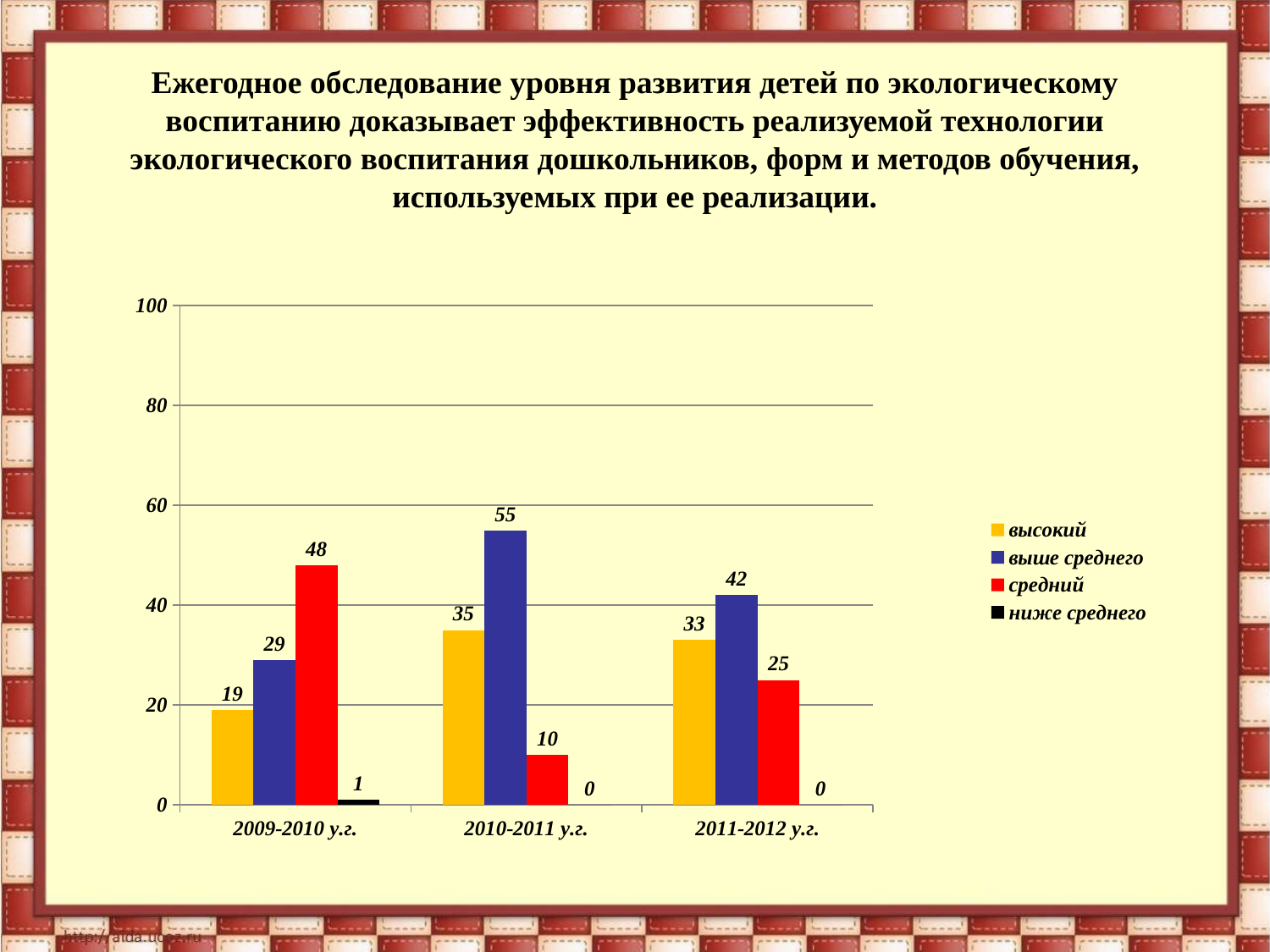

# Ежегодное обследование уровня развития детей по экологическому воспитанию доказывает эффективность реализуемой технологии экологического воспитания дошкольников, форм и методов обучения, используемых при ее реализации.

### Chart

| Category | высокий | выше среднего | средний | ниже среднего |
|---|---|---|---|---|
| 2009-2010 у.г. | 19.0 | 29.0 | 48.0 | 1.0 |
| 2010-2011 у.г. | 35.0 | 55.0 | 10.0 | 0.0 |
| 2011-2012 у.г. | 33.0 | 42.0 | 25.0 | 0.0 |